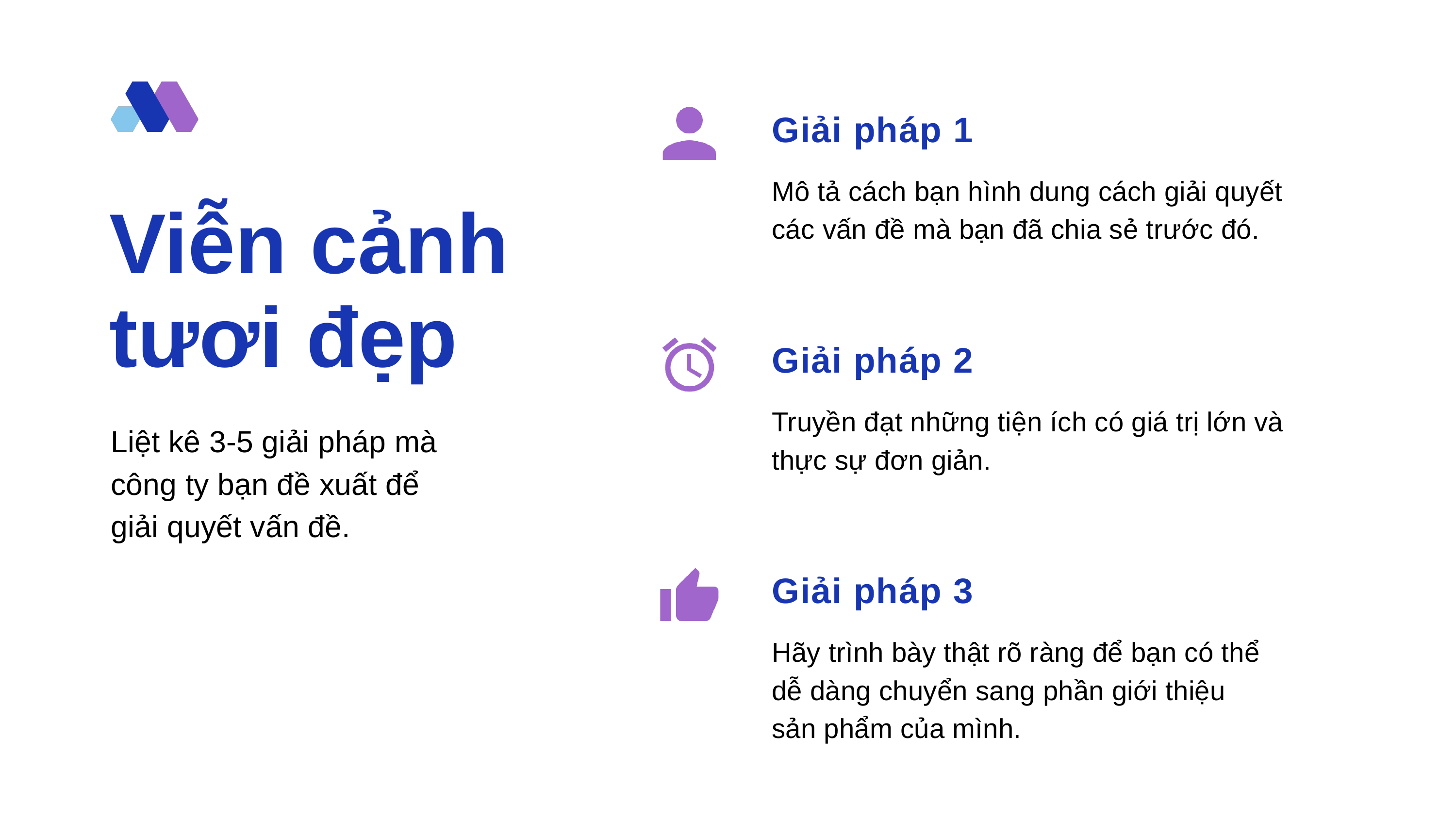

Giải pháp 1
Mô tả cách bạn hình dung cách giải quyết các vấn đề mà bạn đã chia sẻ trước đó.
Viễn cảnh tươi đẹp

Giải pháp 2
Truyền đạt những tiện ích có giá trị lớn và thực sự đơn giản.
Liệt kê 3-5 giải pháp mà công ty bạn đề xuất để giải quyết vấn đề.

Giải pháp 3
Hãy trình bày thật rõ ràng để bạn có thể
dễ dàng chuyển sang phần giới thiệu
sản phẩm của mình.